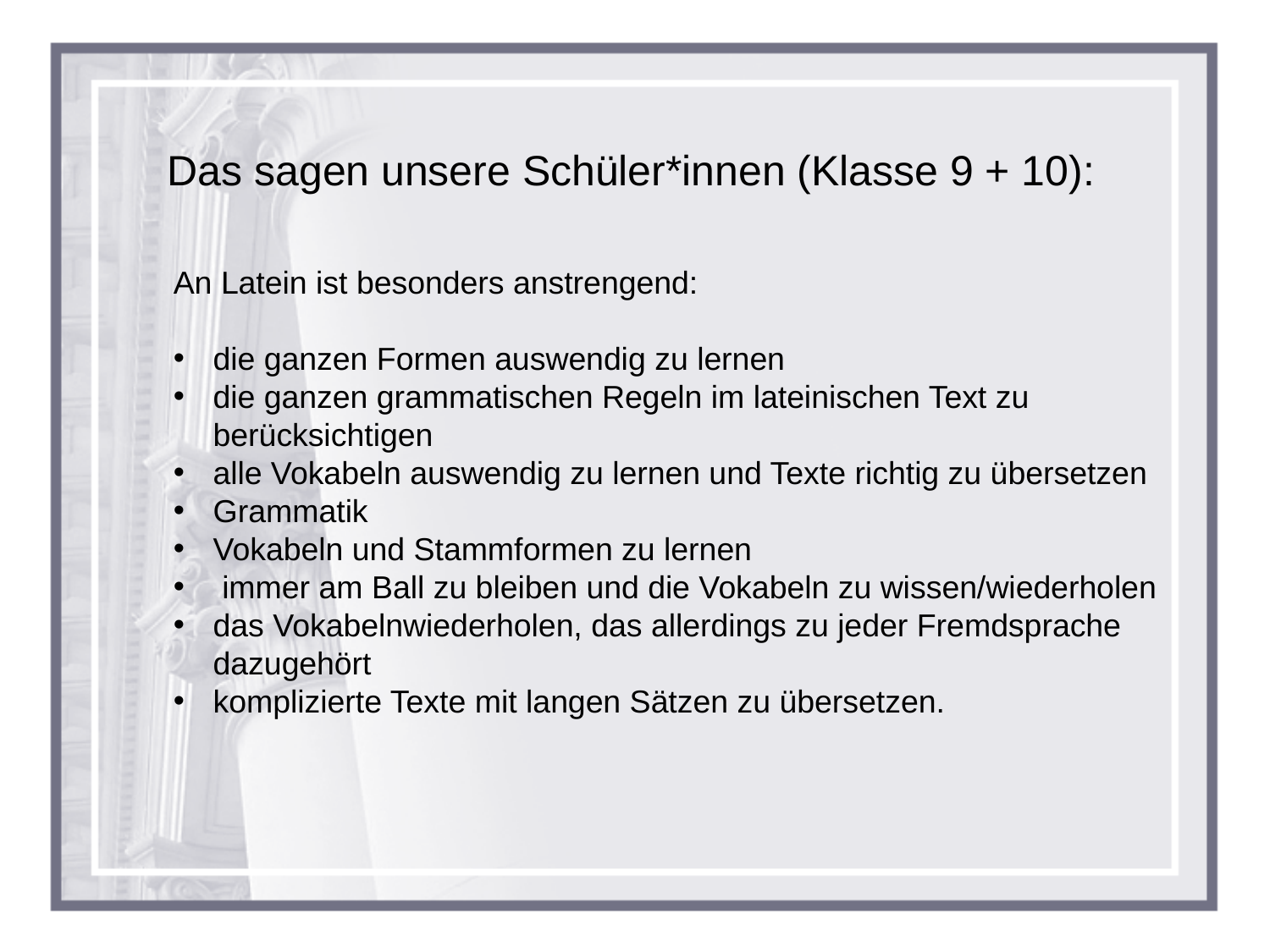

# Das sagen unsere Schüler*innen (Klasse 9 + 10):
An Latein ist besonders anstrengend:

die ganzen Formen auswendig zu lernen
die ganzen grammatischen Regeln im lateinischen Text zu
berücksichtigen
alle Vokabeln auswendig zu lernen und Texte richtig zu übersetzen
Grammatik
Vokabeln und Stammformen zu lernen
 immer am Ball zu bleiben und die Vokabeln zu wissen/wiederholen
das Vokabelnwiederholen, das allerdings zu jeder Fremdsprache
dazugehört
komplizierte Texte mit langen Sätzen zu übersetzen.